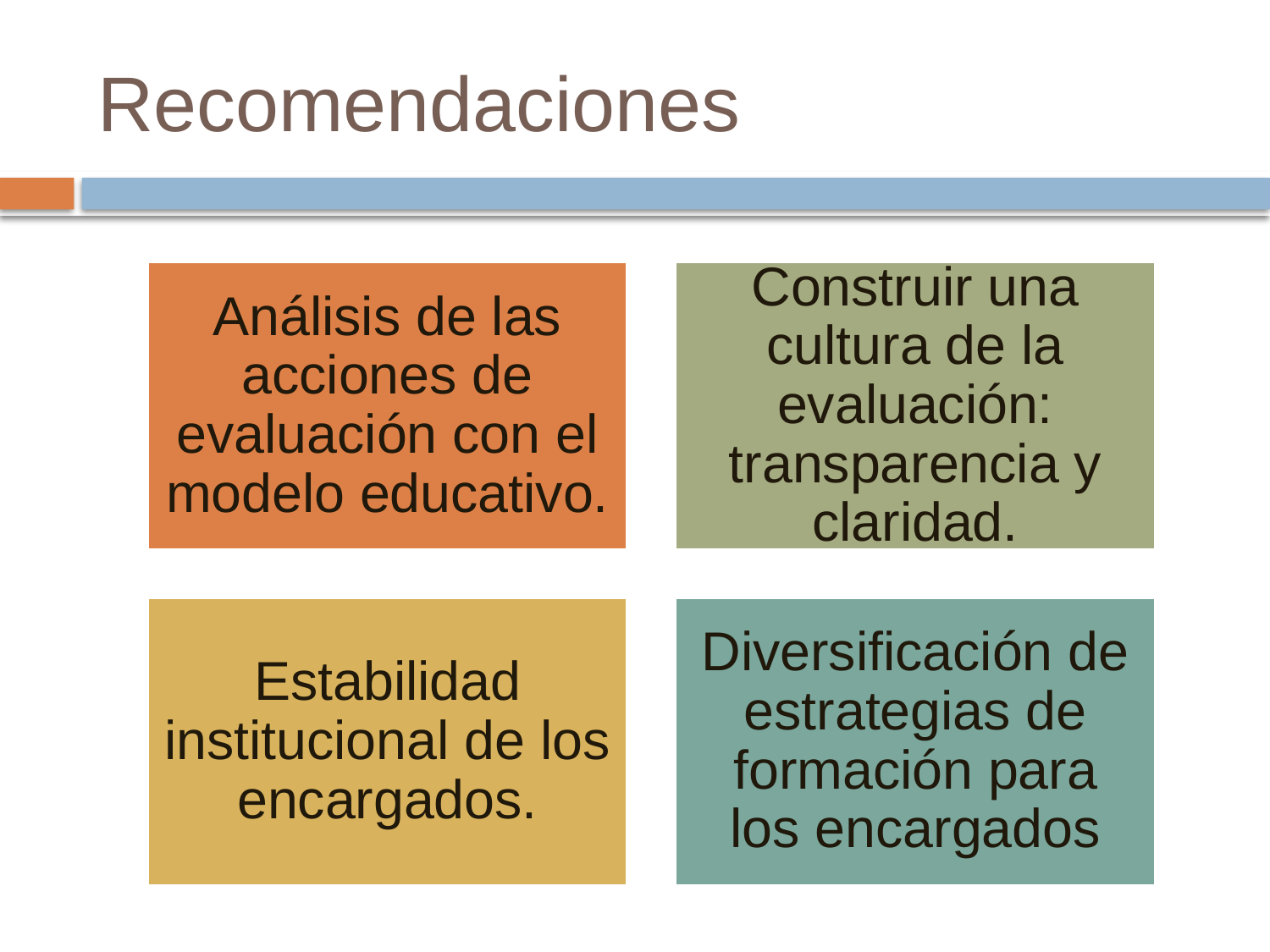

# Recomendaciones
Análisis de las acciones de evaluación con el modelo educativo.
Construir una cultura de la evaluación: transparencia y claridad.
Estabilidad institucional de los encargados.
Diversificación de estrategias de formación para los encargados